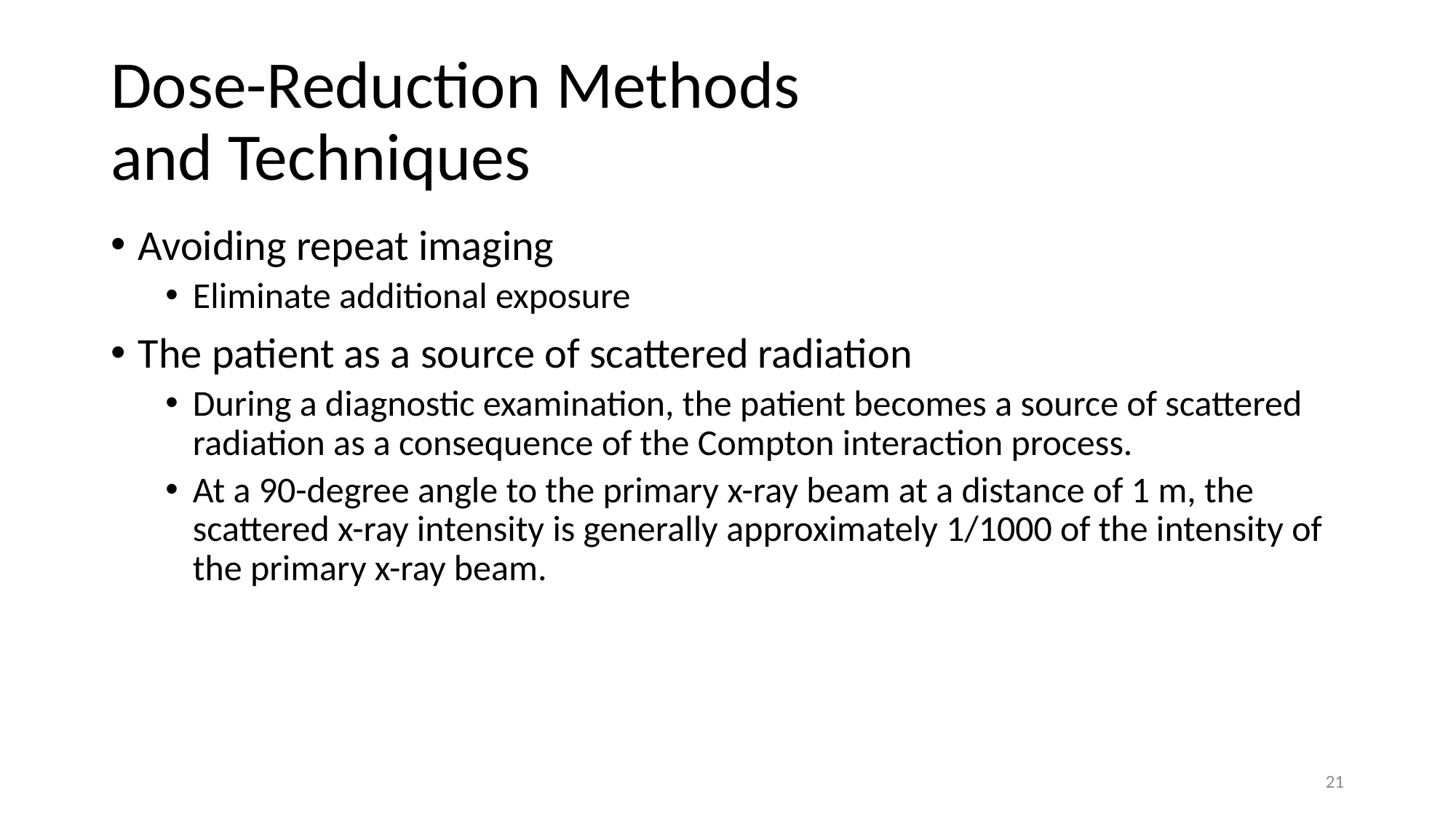

# Dose-Reduction Methods and Techniques
Avoiding repeat imaging
Eliminate additional exposure
The patient as a source of scattered radiation
During a diagnostic examination, the patient becomes a source of scattered radiation as a consequence of the Compton interaction process.
At a 90-degree angle to the primary x-ray beam at a distance of 1 m, the scattered x-ray intensity is generally approximately 1/1000 of the intensity of the primary x-ray beam.
21